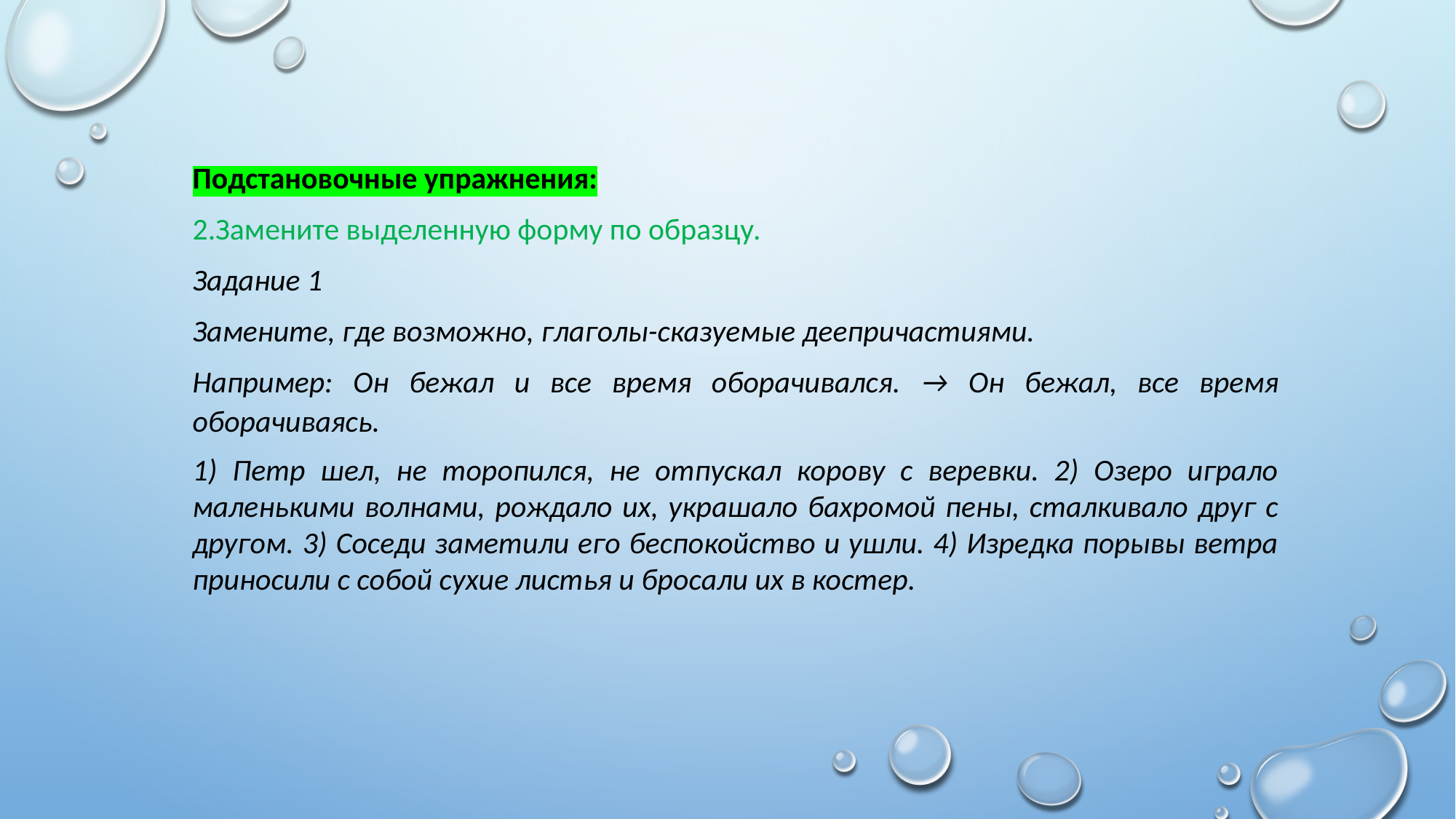

Подстановочные упражнения:
2.Замените выделенную форму по образцу.
Задание 1
Замените, где возможно, глаголы-сказуемые деепричастиями.
Например: Он бежал и все время оборачивался. → Он бежал, все время оборачиваясь.
1) Петр шел, не торопился, не отпускал корову с веревки. 2) Озеро играло маленькими волнами, рождало их, украшало бахромой пены, сталкивало друг с другом. 3) Соседи заметили его беспокойство и ушли. 4) Изредка порывы ветра приносили с собой сухие листья и бросали их в костер.